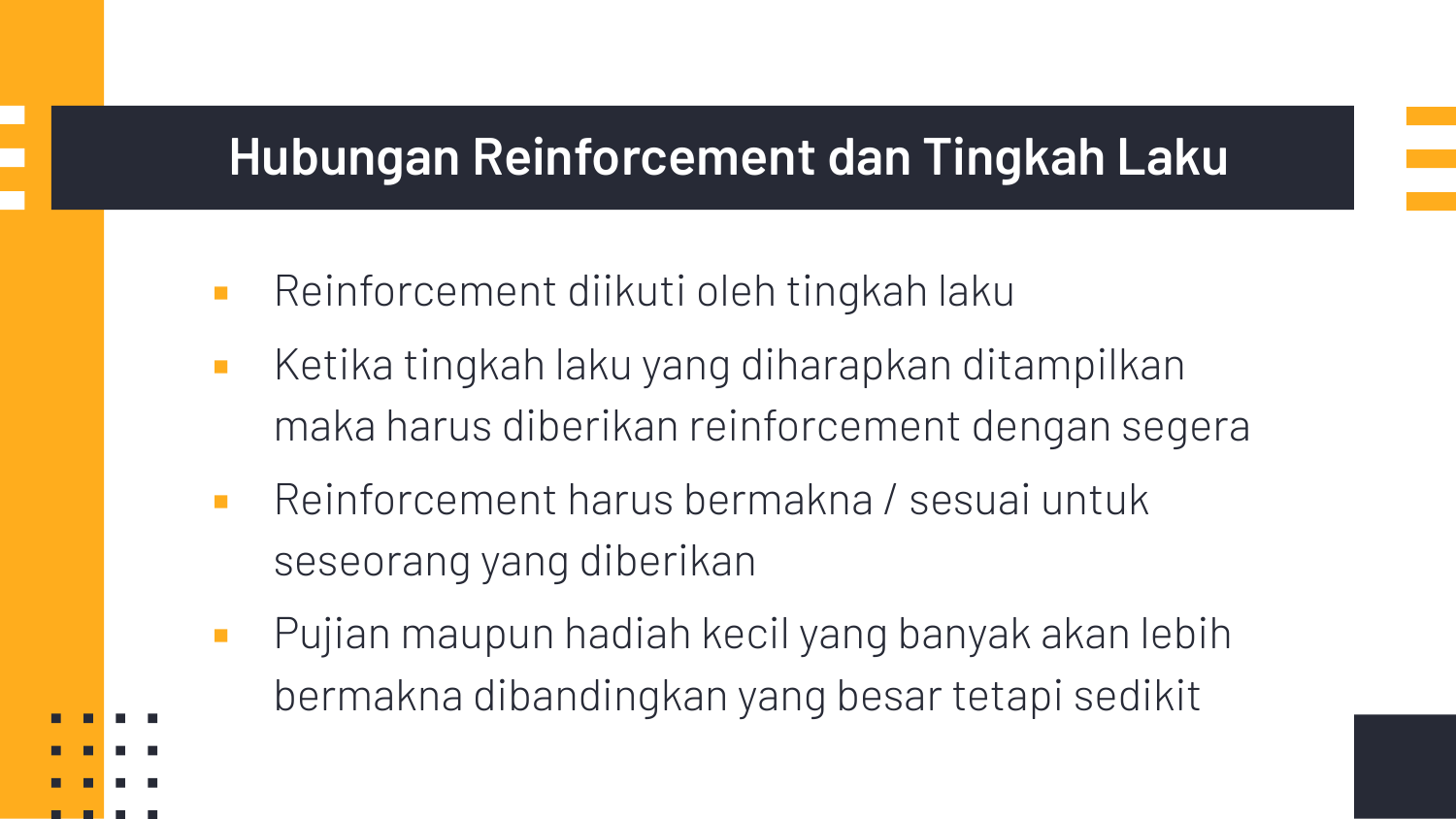

# Hubungan Reinforcement dan Tingkah Laku
Reinforcement diikuti oleh tingkah laku
Ketika tingkah laku yang diharapkan ditampilkan maka harus diberikan reinforcement dengan segera
Reinforcement harus bermakna / sesuai untuk seseorang yang diberikan
Pujian maupun hadiah kecil yang banyak akan lebih bermakna dibandingkan yang besar tetapi sedikit